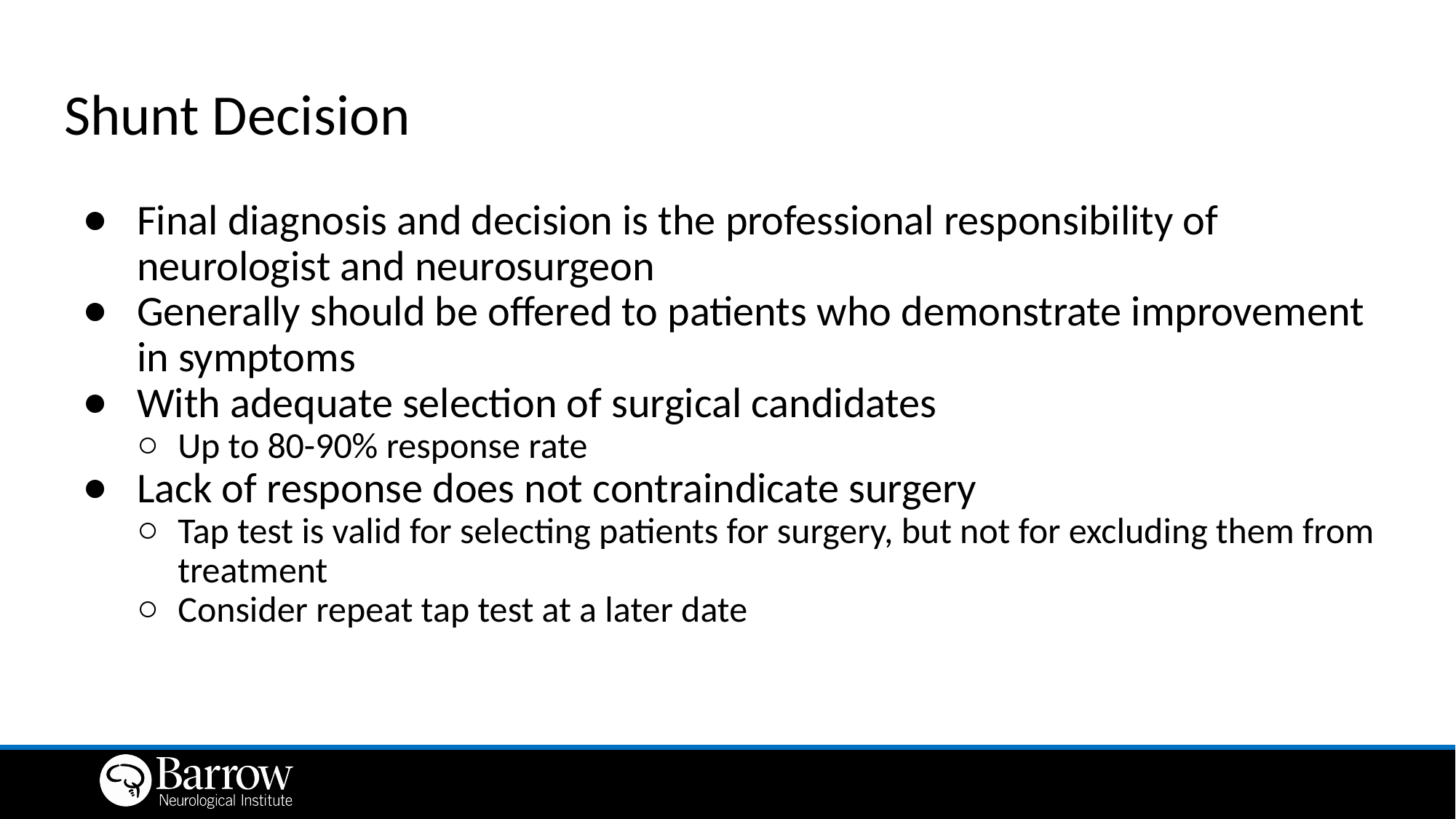

# Shunt Decision
Final diagnosis and decision is the professional responsibility of neurologist and neurosurgeon
Generally should be offered to patients who demonstrate improvement in symptoms
With adequate selection of surgical candidates
Up to 80-90% response rate
Lack of response does not contraindicate surgery
Tap test is valid for selecting patients for surgery, but not for excluding them from treatment
Consider repeat tap test at a later date